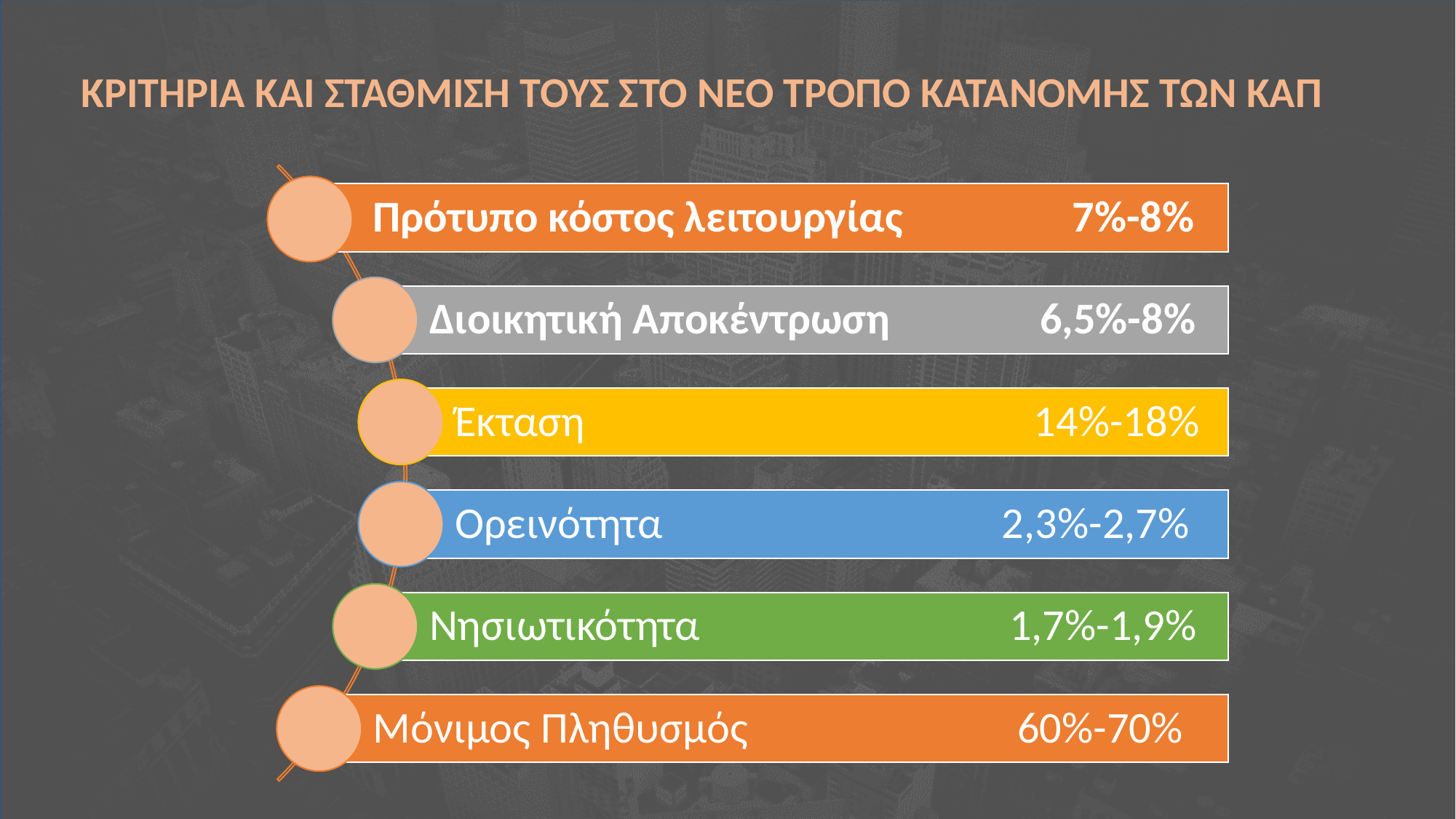

ΚΡΙΤΗΡΙΑ ΚΑΙ ΣΤΑΘΜΙΣΗ ΤΟΥΣ ΣΤΟ ΝΕΟ ΤΡΟΠΟ ΚΑΤΑΝΟΜΗΣ ΤΩΝ ΚΑΠ
Πρότυπο κόστος λειτουργίας                 7%-8%
Διοικητική Αποκέντρωση               6,5%-8%
Έκταση                                             14%-18%
Ορεινότητα                                  2,3%-2,7%
Νησιωτικότητα                               1,7%-1,9%
Μόνιμος Πληθυσμός                           60%-70%